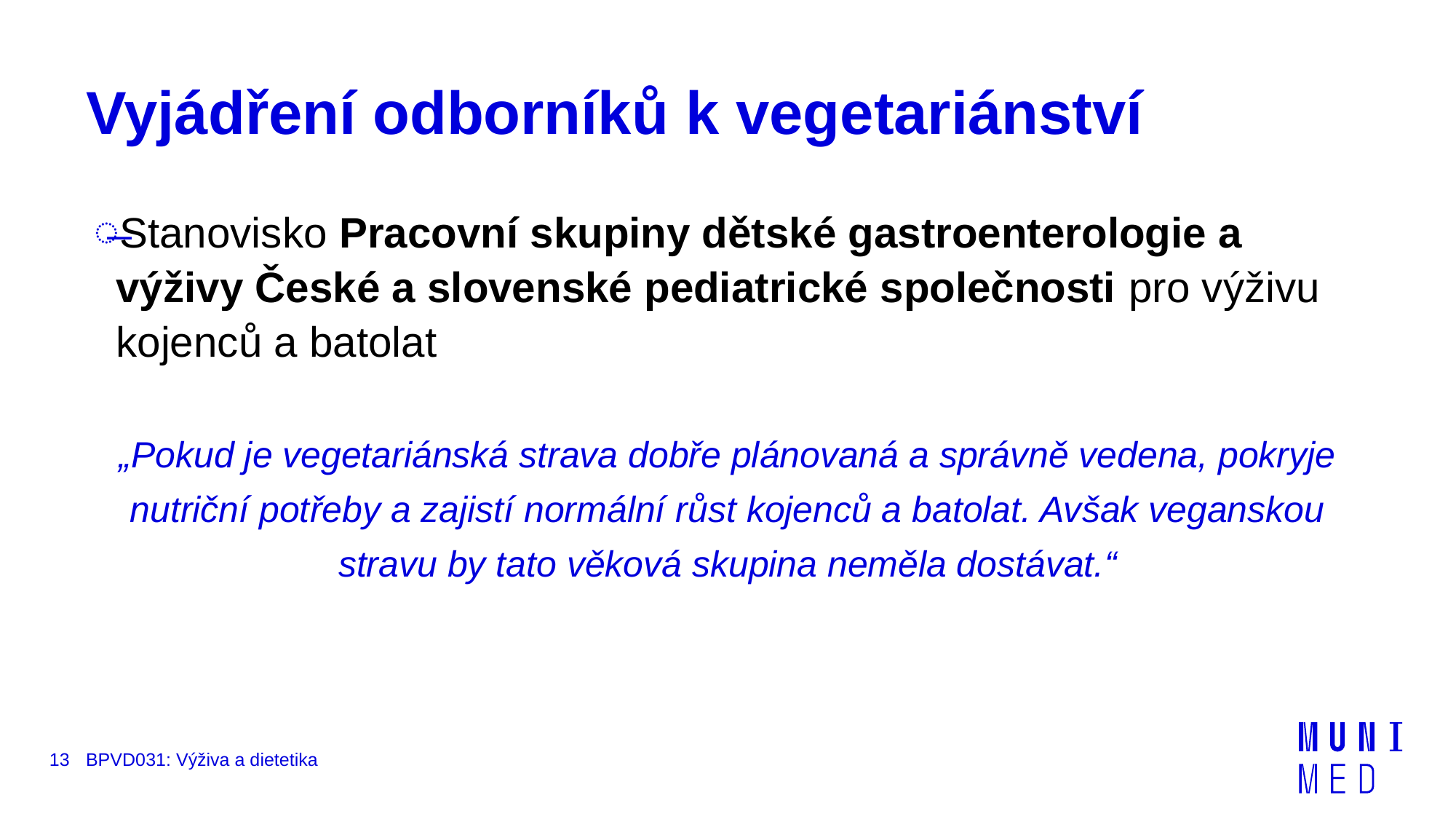

# Vyjádření odborníků k vegetariánství
Stanovisko Pracovní skupiny dětské gastroenterologie a výživy České a slovenské pediatrické společnosti pro výživu kojenců a batolat

„Pokud je vegetariánská strava dobře plánovaná a správně vedena, pokryje nutriční potřeby a zajistí normální růst kojenců a batolat. Avšak veganskou stravu by tato věková skupina neměla dostávat.“

13
BPVD031: Výživa a dietetika